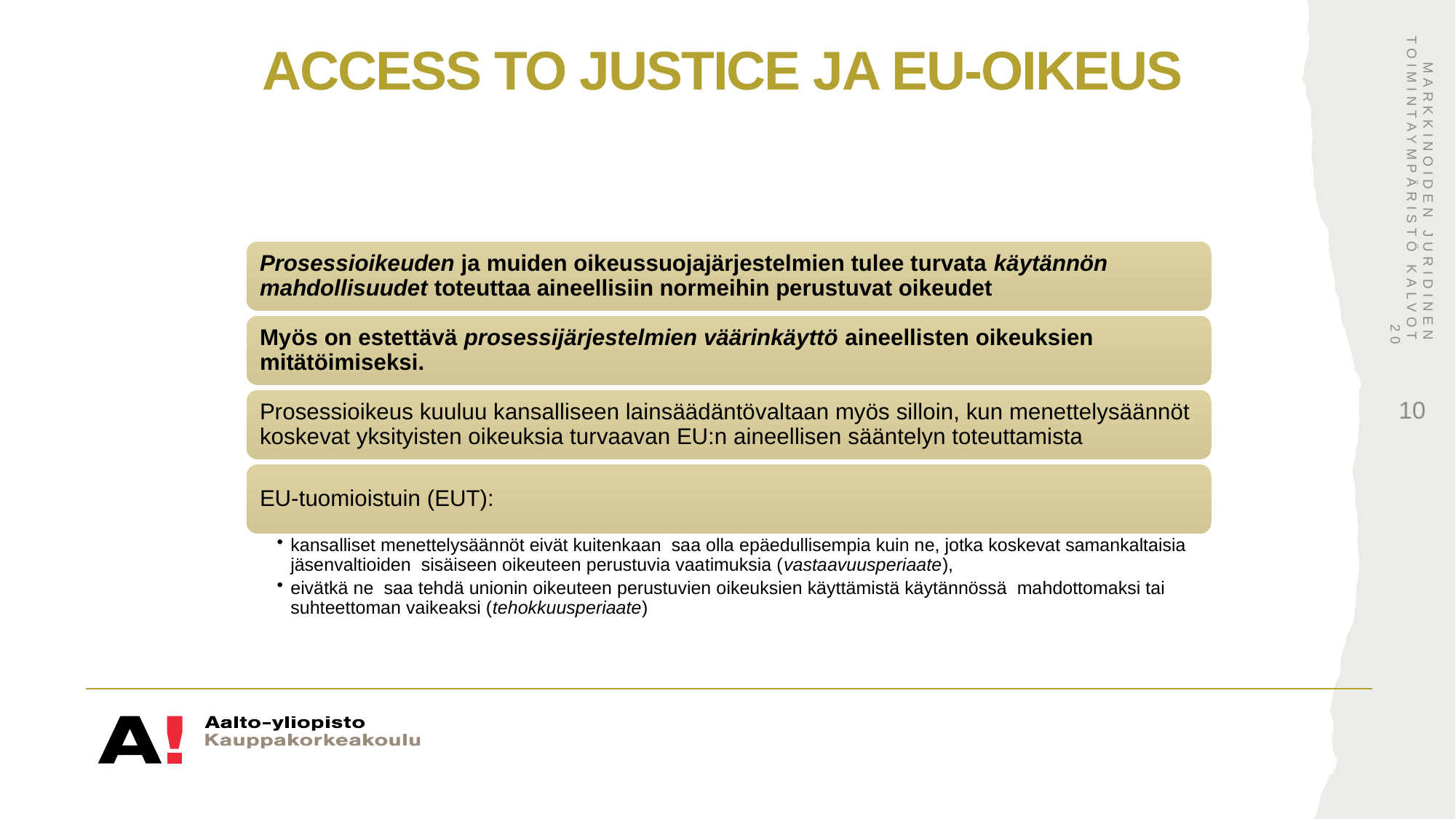

# Access to justice ja EU-oikeus
Markkinoiden juridinen toimintaympäristö Kalvot 20
Prosessioikeuden ja muiden oikeussuojajärjestelmien tulee turvata käytännön mahdollisuudet toteuttaa aineellisiin normeihin perustuvat oikeudet
Myös on estettävä prosessijärjestelmien väärinkäyttö aineellisten oikeuksien mitätöimiseksi.
Prosessioikeus kuuluu kansalliseen lainsäädäntövaltaan myös silloin, kun menettelysäännöt  koskevat yksityisten oikeuksia turvaavan EU:n aineellisen sääntelyn toteuttamista
EU-tuomioistuin (EUT):
kansalliset menettelysäännöt eivät kuitenkaan  saa olla epäedullisempia kuin ne, jotka koskevat samankaltaisia jäsenvaltioiden  sisäiseen oikeuteen perustuvia vaatimuksia (vastaavuusperiaate),
eivätkä ne  saa tehdä unionin oikeuteen perustuvien oikeuksien käyttämistä käytännössä  mahdottomaksi tai suhteettoman vaikeaksi (tehokkuusperiaate)
10